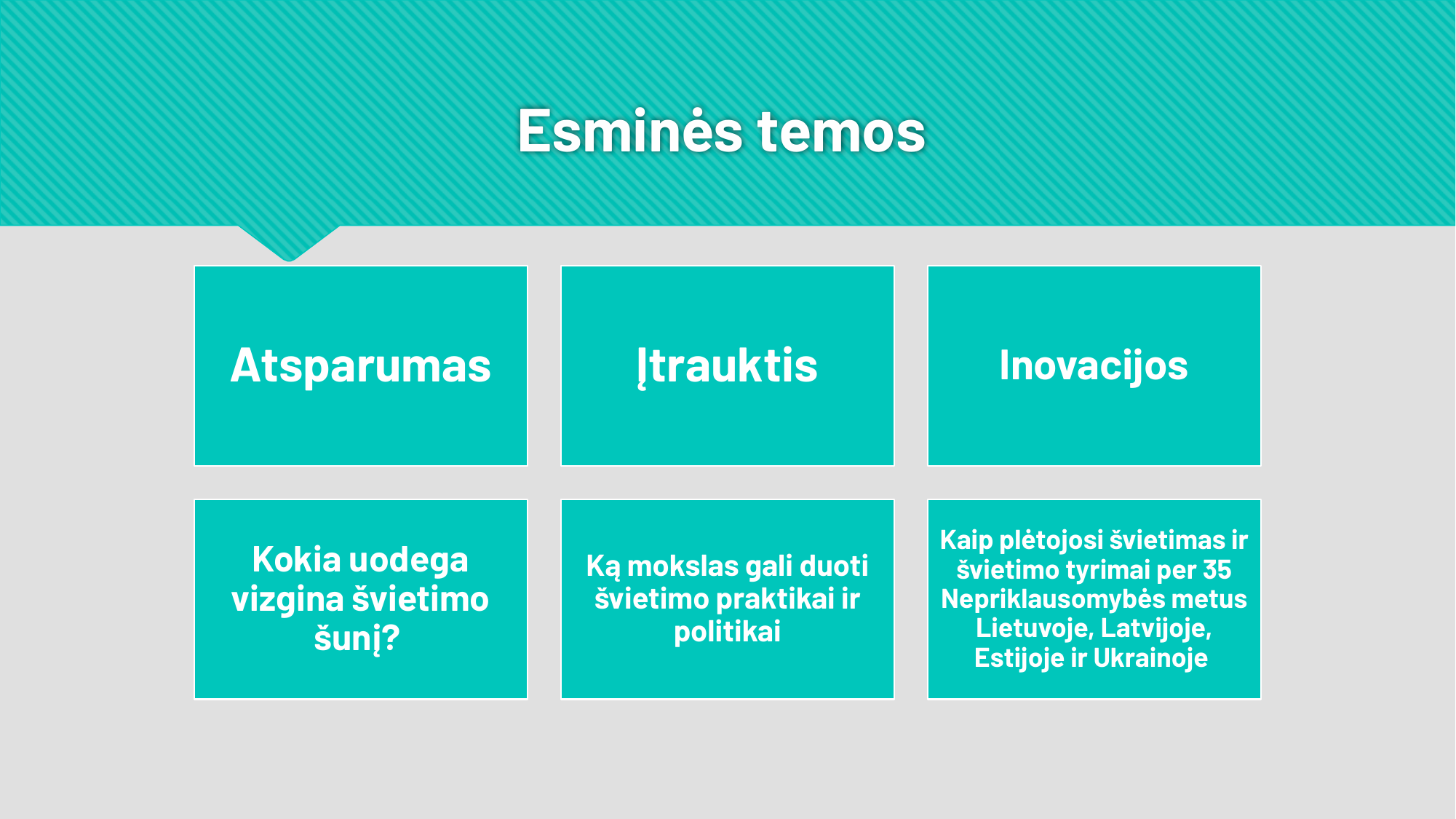

# Esminės temos
Atsparumas
Įtrauktis
Inovacijos
Kokia uodega vizgina švietimo šunį?
Ką mokslas gali duoti švietimo praktikai ir politikai
Kaip plėtojosi švietimas ir švietimo tyrimai per 35 Nepriklausomybės metus Lietuvoje, Latvijoje, Estijoje ir Ukrainoje